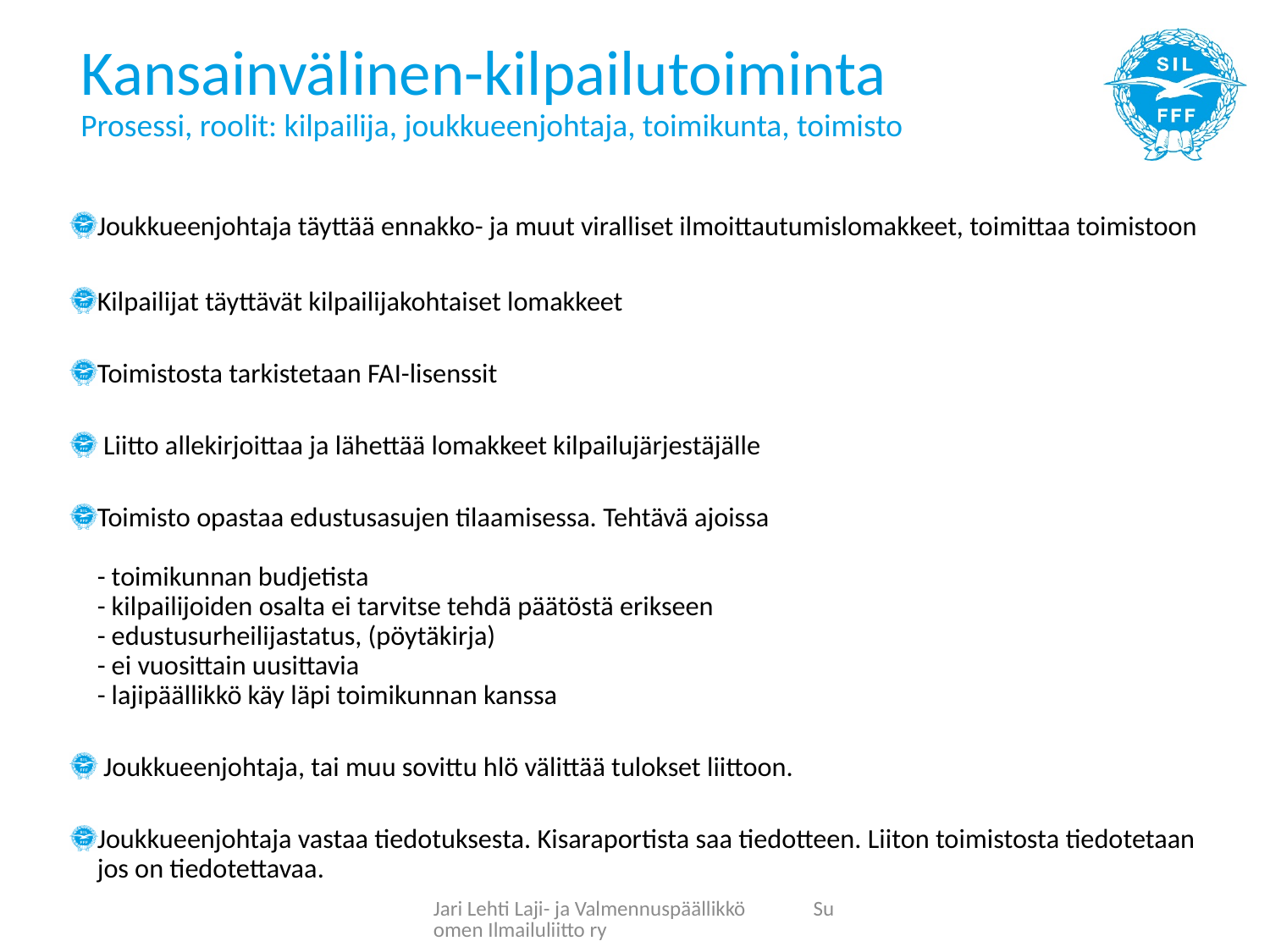

# Kansainvälinen-kilpailutoiminta Prosessi, roolit: kilpailija, joukkueenjohtaja, toimikunta, toimisto
Joukkueenjohtaja täyttää ennakko- ja muut viralliset ilmoittautumislomakkeet, toimittaa toimistoon
Kilpailijat täyttävät kilpailijakohtaiset lomakkeet
Toimistosta tarkistetaan FAI-lisenssit
 Liitto allekirjoittaa ja lähettää lomakkeet kilpailujärjestäjälle
Toimisto opastaa edustusasujen tilaamisessa. Tehtävä ajoissa
- toimikunnan budjetista
- kilpailijoiden osalta ei tarvitse tehdä päätöstä erikseen
- edustusurheilijastatus, (pöytäkirja)
- ei vuosittain uusittavia
- lajipäällikkö käy läpi toimikunnan kanssa
 Joukkueenjohtaja, tai muu sovittu hlö välittää tulokset liittoon.
Joukkueenjohtaja vastaa tiedotuksesta. Kisaraportista saa tiedotteen. Liiton toimistosta tiedotetaan jos on tiedotettavaa.

Jari Lehti Laji- ja Valmennuspäällikkö              Suomen Ilmailuliitto ry